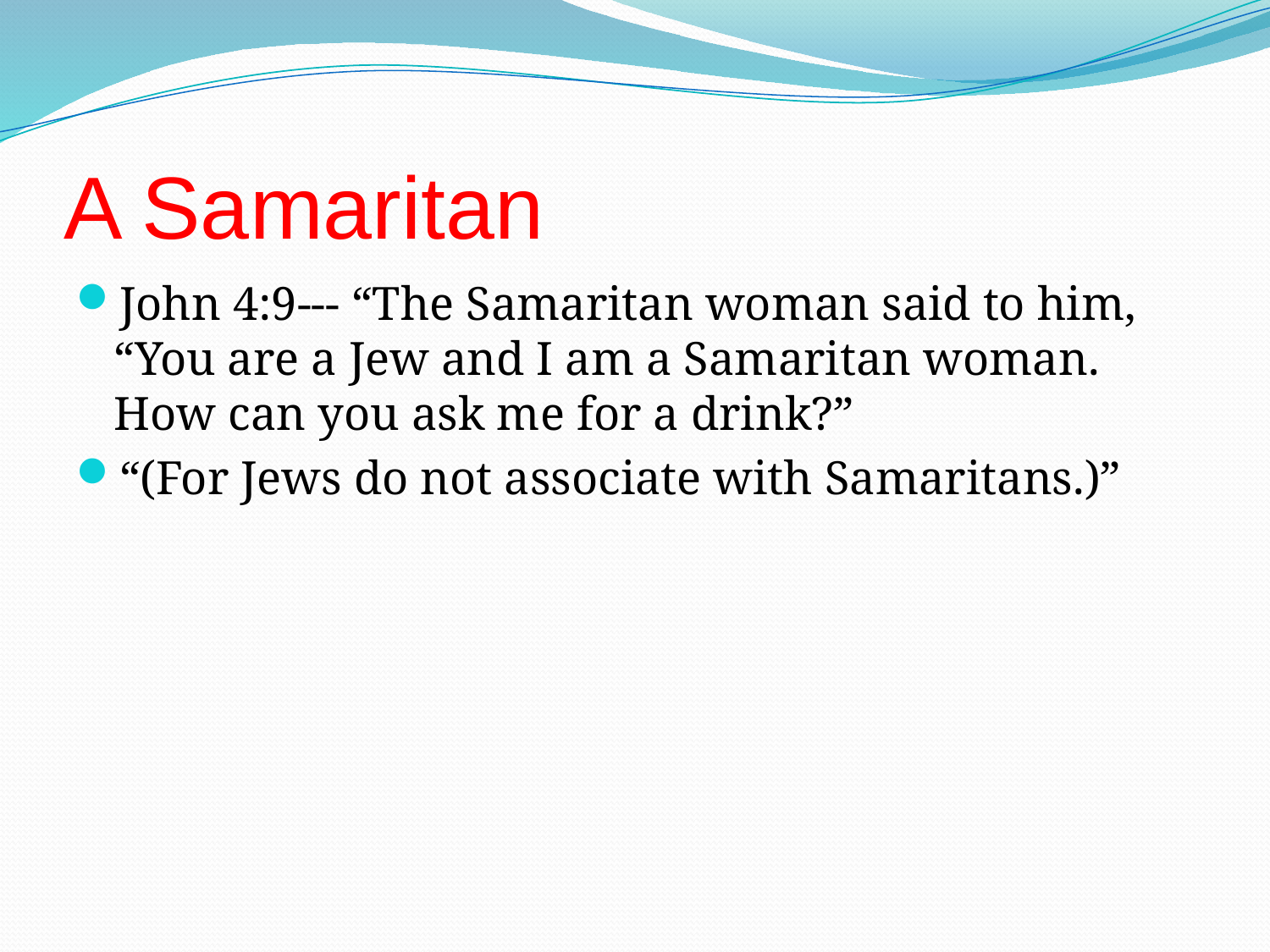

# A Samaritan
John 4:9--- “The Samaritan woman said to him,  “You are a Jew and I am a Samaritan woman.  How can you ask me for a drink?”
“(For Jews do not associate with Samaritans.)”